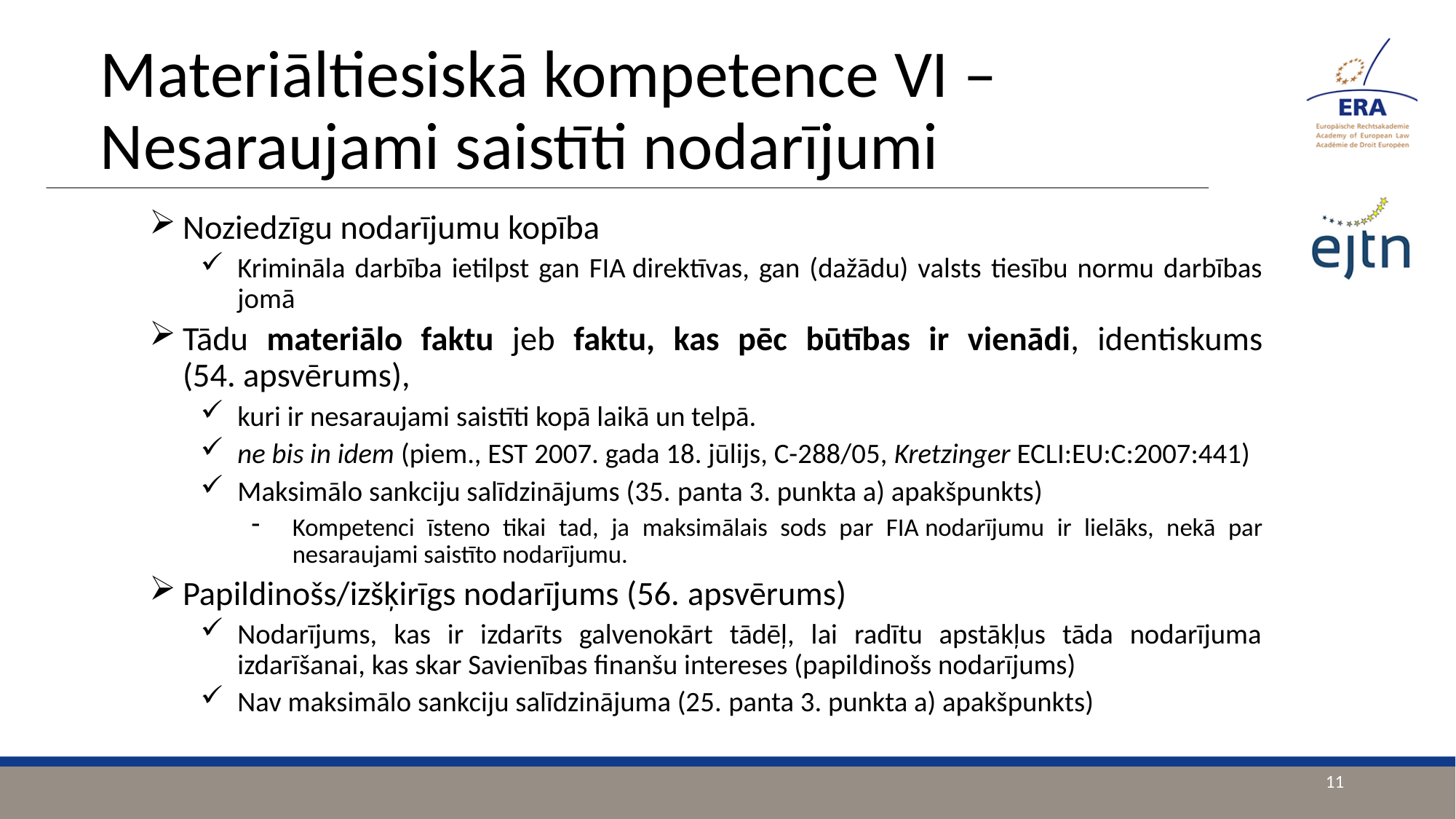

# Materiāltiesiskā kompetence VI – Nesaraujami saistīti nodarījumi
Noziedzīgu nodarījumu kopība
Krimināla darbība ietilpst gan FIA direktīvas, gan (dažādu) valsts tiesību normu darbības jomā
Tādu materiālo faktu jeb faktu, kas pēc būtības ir vienādi, identiskums (54. apsvērums),
kuri ir nesaraujami saistīti kopā laikā un telpā.
ne bis in idem (piem., EST 2007. gada 18. jūlijs, C-288/05, Kretzinger ECLI:EU:C:2007:441)
Maksimālo sankciju salīdzinājums (35. panta 3. punkta a) apakšpunkts)
Kompetenci īsteno tikai tad, ja maksimālais sods par FIA nodarījumu ir lielāks, nekā par nesaraujami saistīto nodarījumu.
Papildinošs/izšķirīgs nodarījums (56. apsvērums)
Nodarījums, kas ir izdarīts galvenokārt tādēļ, lai radītu apstākļus tāda nodarījuma izdarīšanai, kas skar Savienības finanšu intereses (papildinošs nodarījums)
Nav maksimālo sankciju salīdzinājuma (25. panta 3. punkta a) apakšpunkts)

11